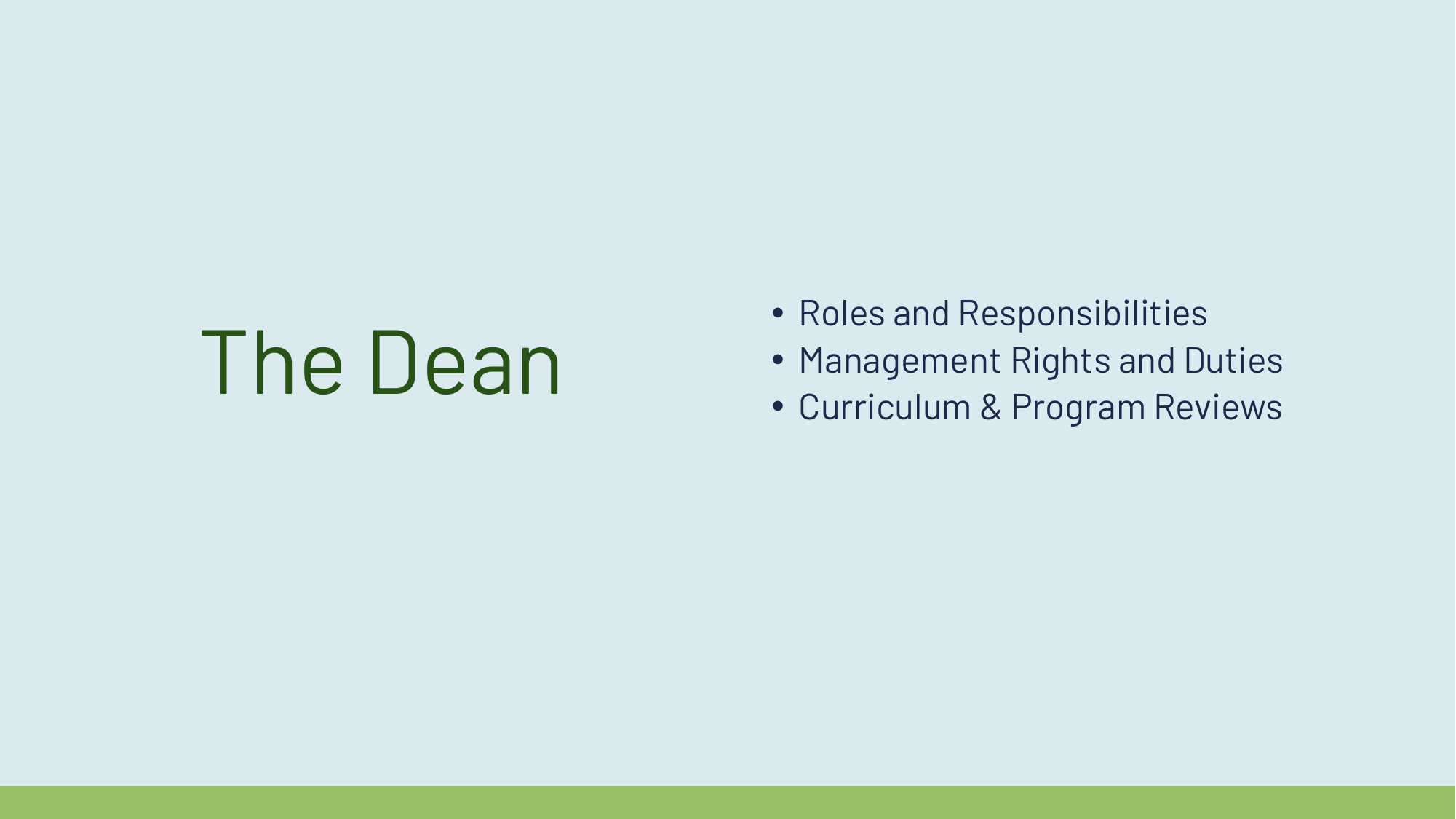

# The Dean
Roles and Responsibilities
Management Rights and Duties
Curriculum & Program Reviews